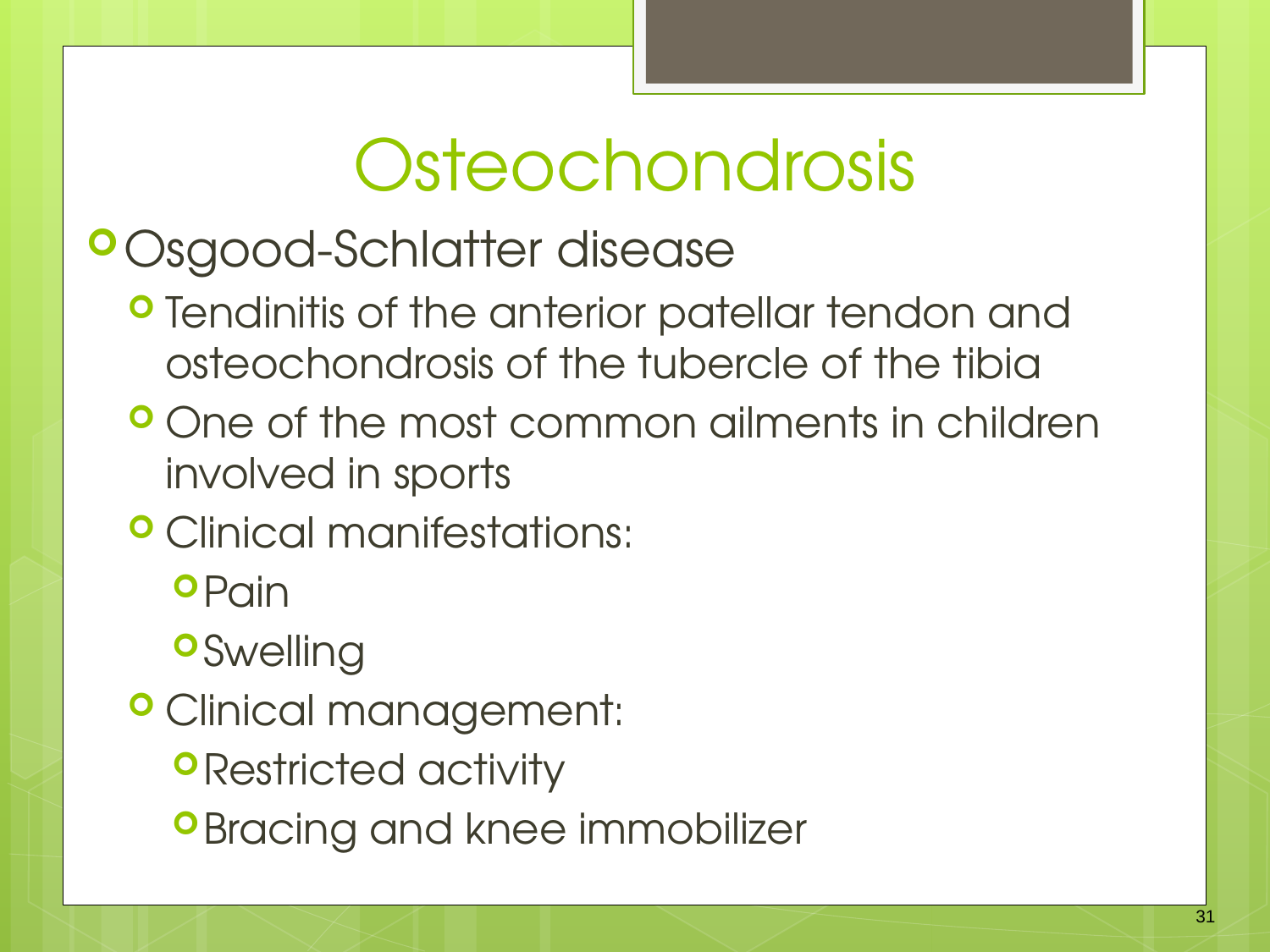

Osteochondrosis
Osgood-Schlatter disease
Tendinitis of the anterior patellar tendon and osteochondrosis of the tubercle of the tibia
One of the most common ailments in children involved in sports
Clinical manifestations:
Pain
Swelling
Clinical management:
Restricted activity
Bracing and knee immobilizer